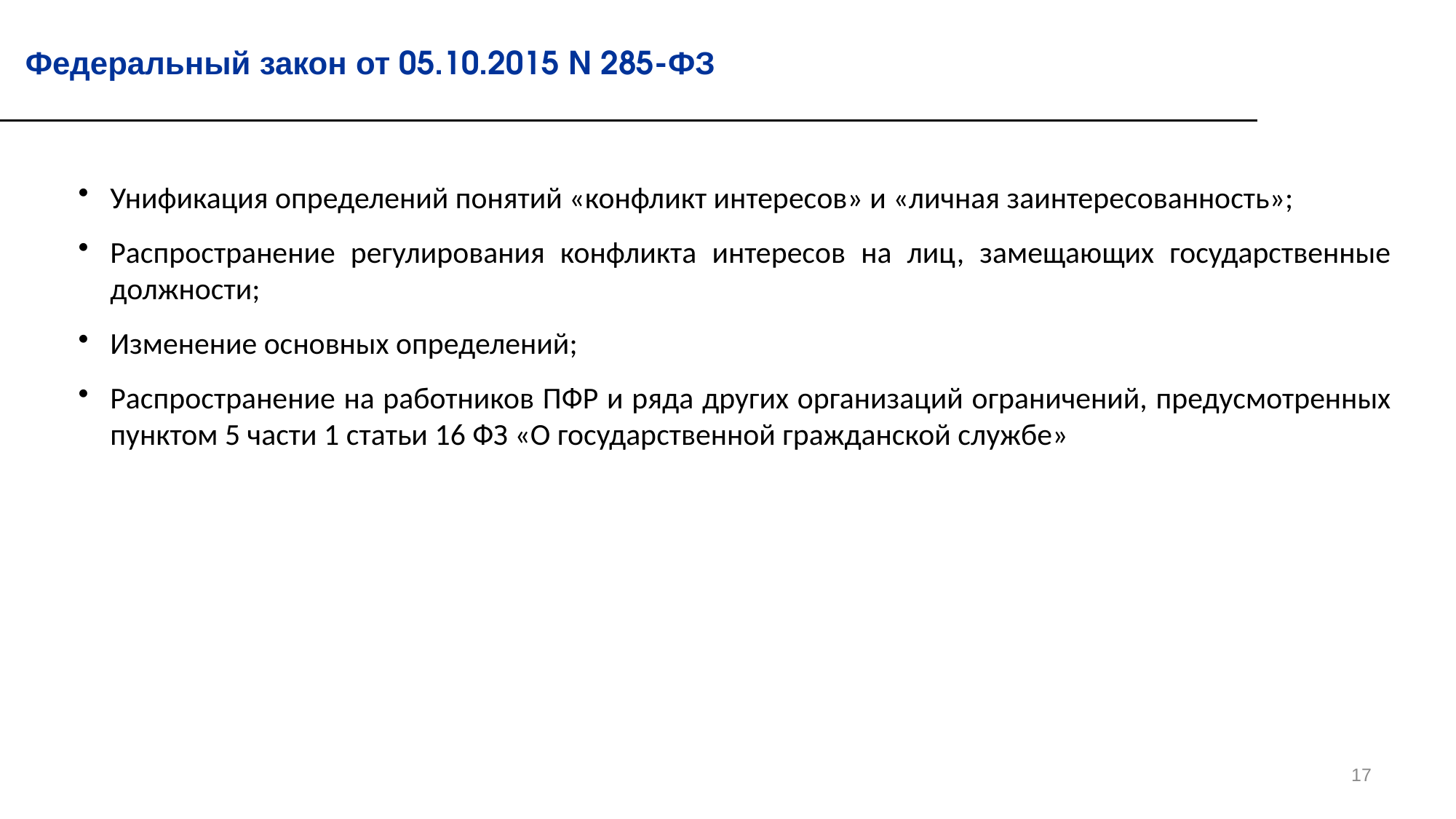

# Федеральный закон от 05.10.2015 N 285-ФЗ
Унификация определений понятий «конфликт интересов» и «личная заинтересованность»;
Распространение регулирования конфликта интересов на лиц, замещающих государственные должности;
Изменение основных определений;
Распространение на работников ПФР и ряда других организаций ограничений, предусмотренных пунктом 5 части 1 статьи 16 ФЗ «О государственной гражданской службе»
17